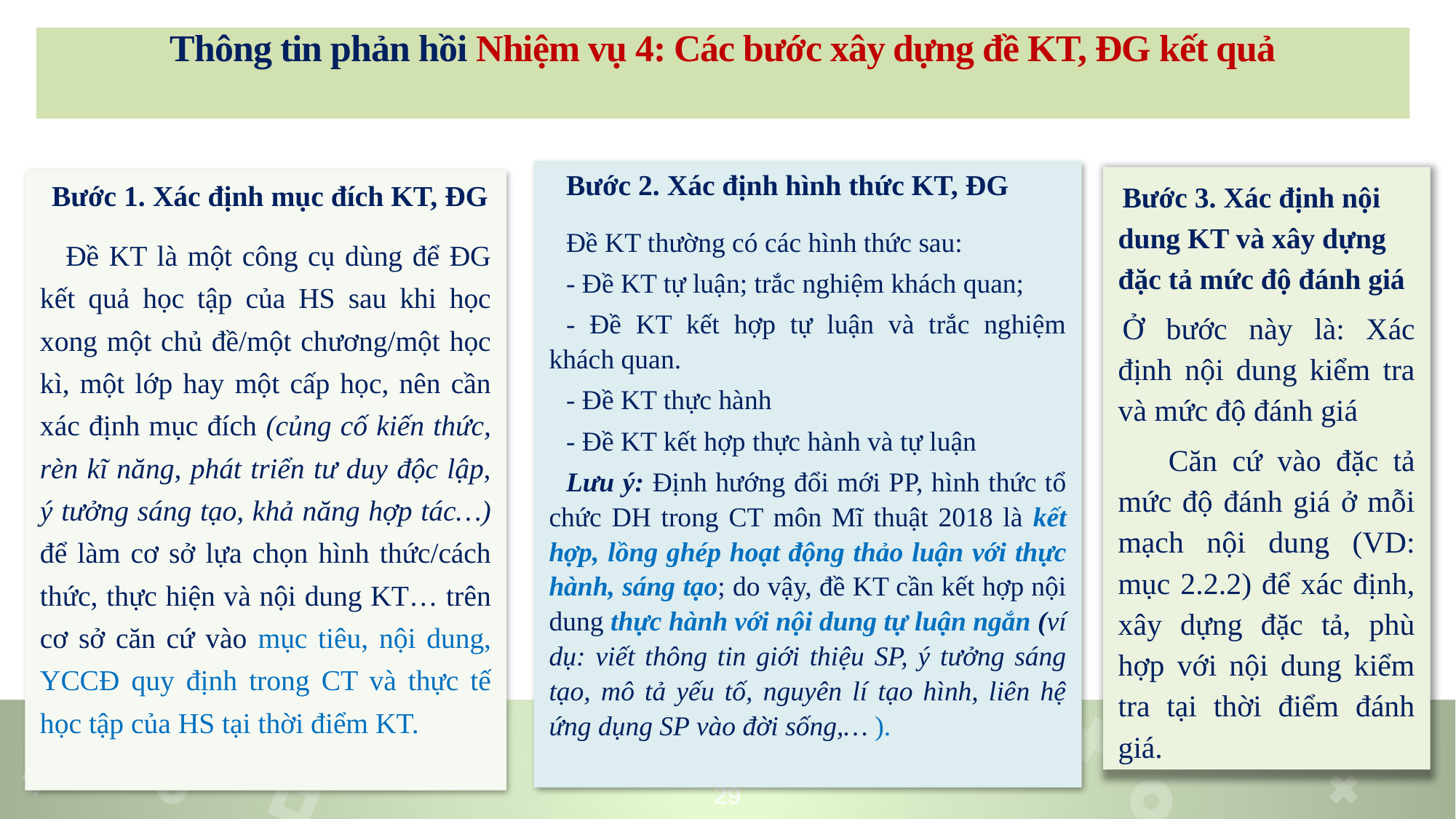

Thông tin phản hồi Nhiệm vụ 4: Các bước xây dựng đề KT, ĐG kết quả
Bước 2. Xác định hình thức KT, ĐG

Đề KT thường có các hình thức sau:
- Đề KT tự luận; trắc nghiệm khách quan;
- Đề KT kết hợp tự luận và trắc nghiệm khách quan.
- Đề KT thực hành
- Đề KT kết hợp thực hành và tự luận
Lưu ý: Định hướng đổi mới PP, hình thức tổ chức DH trong CT môn Mĩ thuật 2018 là kết hợp, lồng ghép hoạt động thảo luận với thực hành, sáng tạo; do vậy, đề KT cần kết hợp nội dung thực hành với nội dung tự luận ngắn (ví dụ: viết thông tin giới thiệu SP, ý tưởng sáng tạo, mô tả yếu tố, nguyên lí tạo hình, liên hệ ứng dụng SP vào đời sống,… ).

Bước 3. Xác định nội dung KT và xây dựng đặc tả mức độ đánh giá
Ở bước này là: Xác định nội dung kiểm tra và mức độ đánh giá
Căn cứ vào đặc tả mức độ đánh giá ở mỗi mạch nội dung (VD: mục 2.2.2) để xác định, xây dựng đặc tả, phù hợp với nội dung kiểm tra tại thời điểm đánh giá.
Bước 1. Xác định mục đích KT, ĐG

Đề KT là một công cụ dùng để ĐG kết quả học tập của HS sau khi học xong một chủ đề/một chương/một học kì, một lớp hay một cấp học, nên cần xác định mục đích (củng cố kiến thức, rèn kĩ năng, phát triển tư duy độc lập, ý tưởng sáng tạo, khả năng hợp tác…) để làm cơ sở lựa chọn hình thức/cách thức, thực hiện và nội dung KT… trên cơ sở căn cứ vào mục tiêu, nội dung, YCCĐ quy định trong CT và thực tế học tập của HS tại thời điểm KT.

29